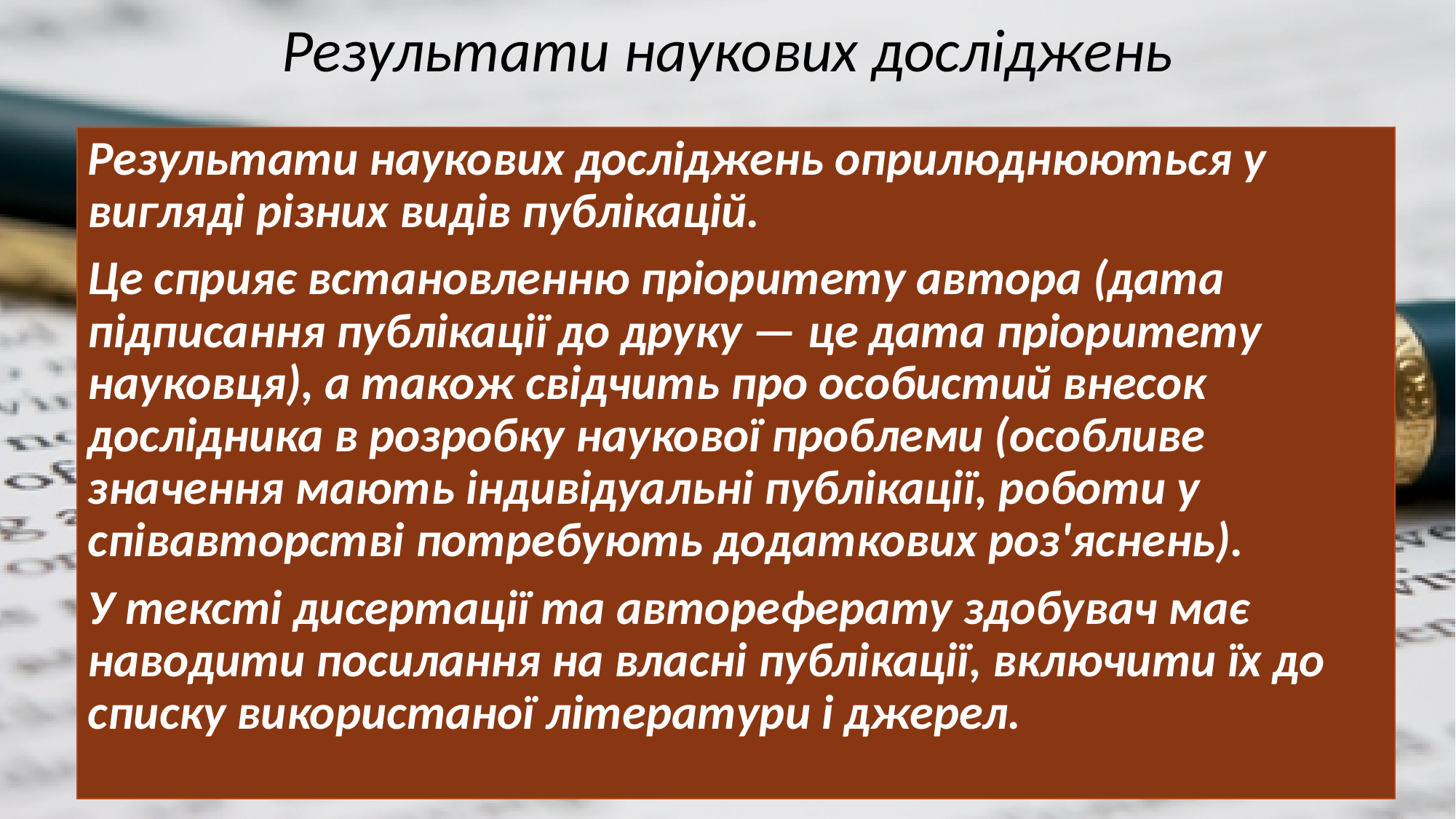

# Результати наукових досліджень
Результати наукових досліджень оприлюднюються у вигляді різних видів публікацій.
Це сприяє встановленню пріоритету автора (дата підписання публікації до друку — це дата пріоритету науковця), а також свідчить про особистий внесок дослідника в розробку наукової проблеми (особливе значення мають індивідуальні публікації, роботи у співавторстві потребують додаткових роз'яснень).
У тексті дисертації та автореферату здобувач має наводити посилання на власні публікації, включити їх до списку використаної літератури і джерел.